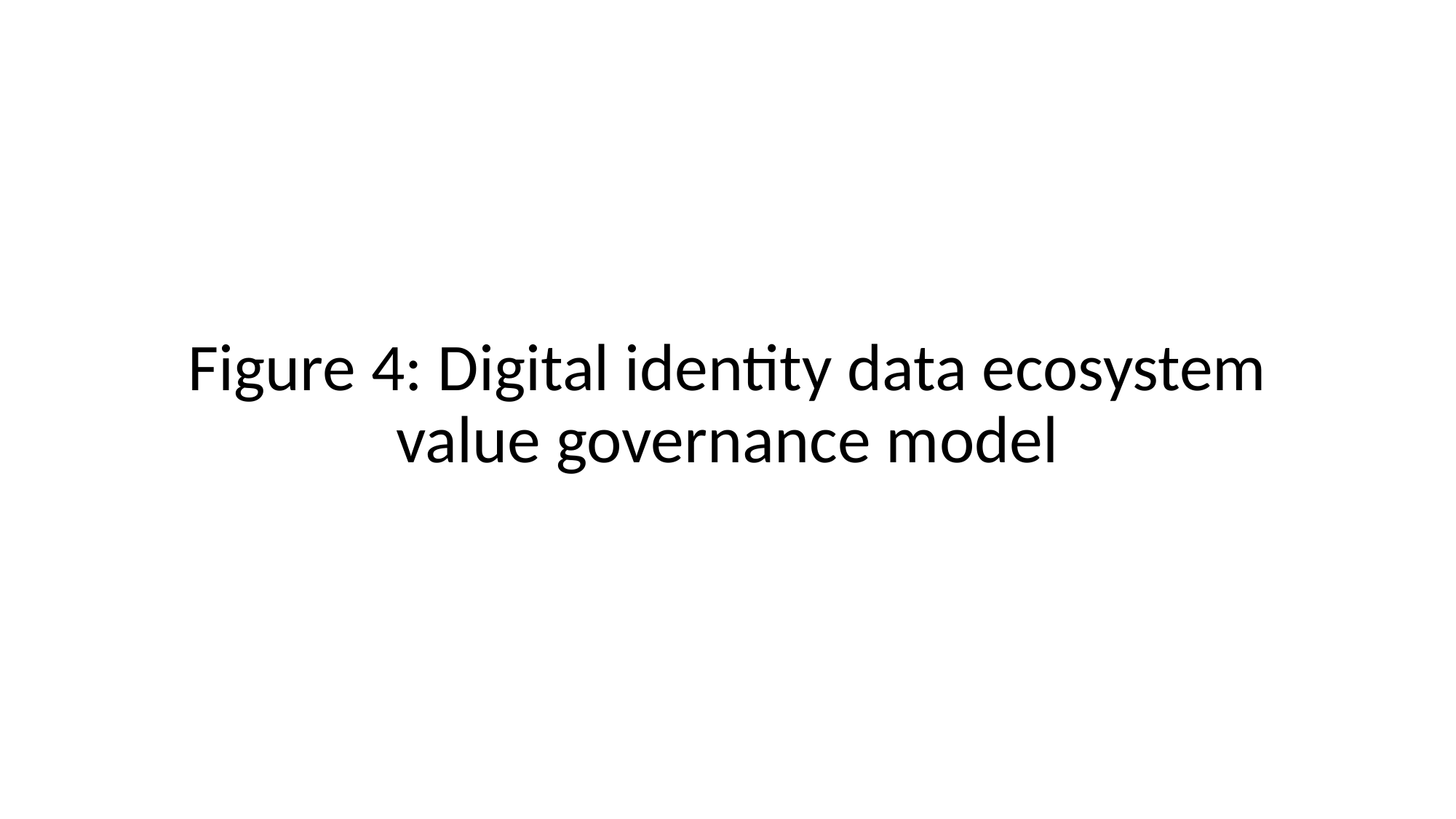

# Figure 4: Digital identity data ecosystem value governance model